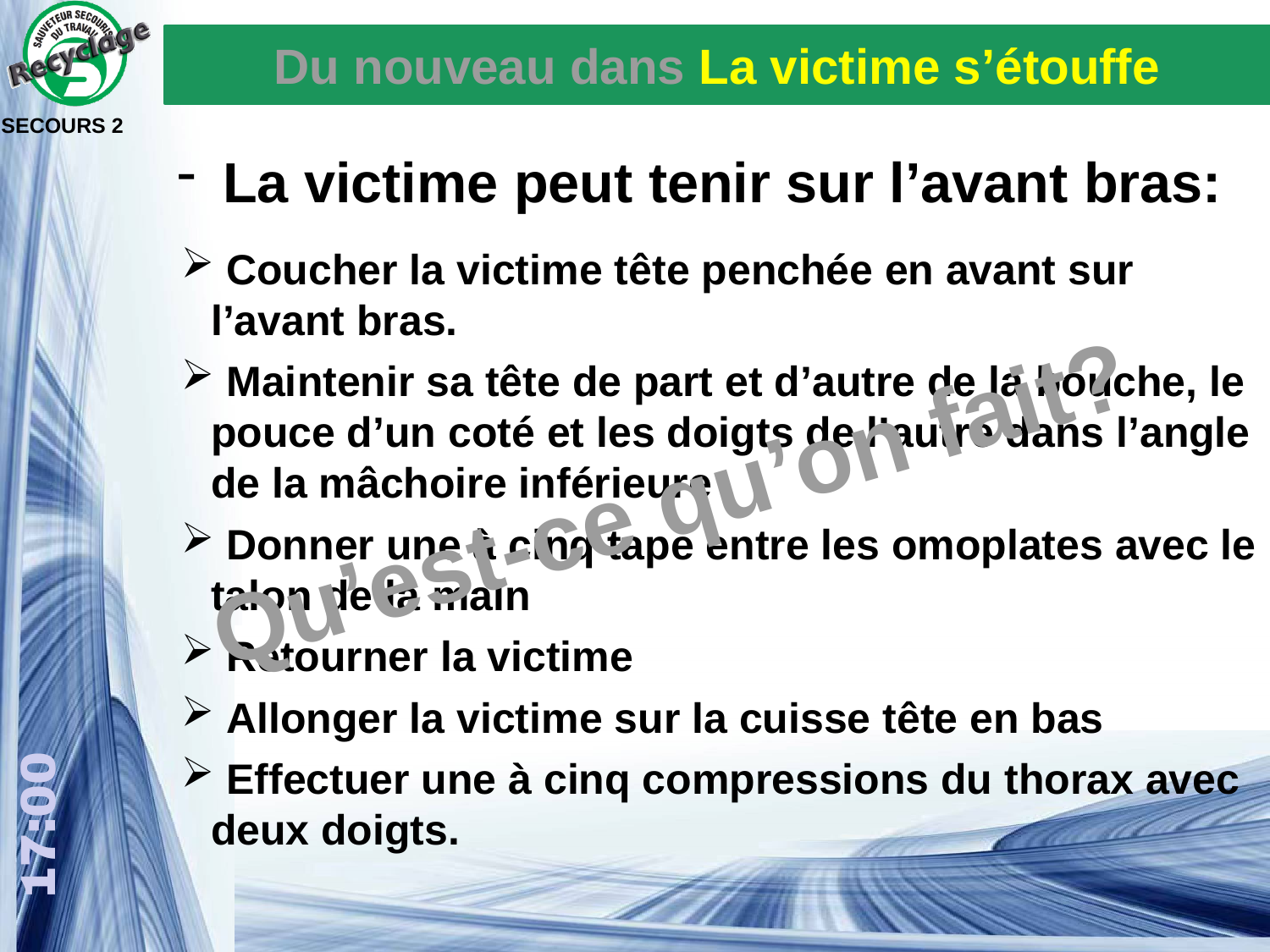

Du nouveau dans La victime s’étouffe
SECOURS 2
 La victime peut tenir sur l’avant bras:
 Coucher la victime tête penchée en avant sur l’avant bras.
 Maintenir sa tête de part et d’autre de la bouche, le pouce d’un coté et les doigts de l’autre dans l’angle de la mâchoire inférieure
 Donner une à cinq tape entre les omoplates avec le talon de la main
 Retourner la victime
 Allonger la victime sur la cuisse tête en bas
 Effectuer une à cinq compressions du thorax avec deux doigts.
Qu’est-ce qu’on fait?